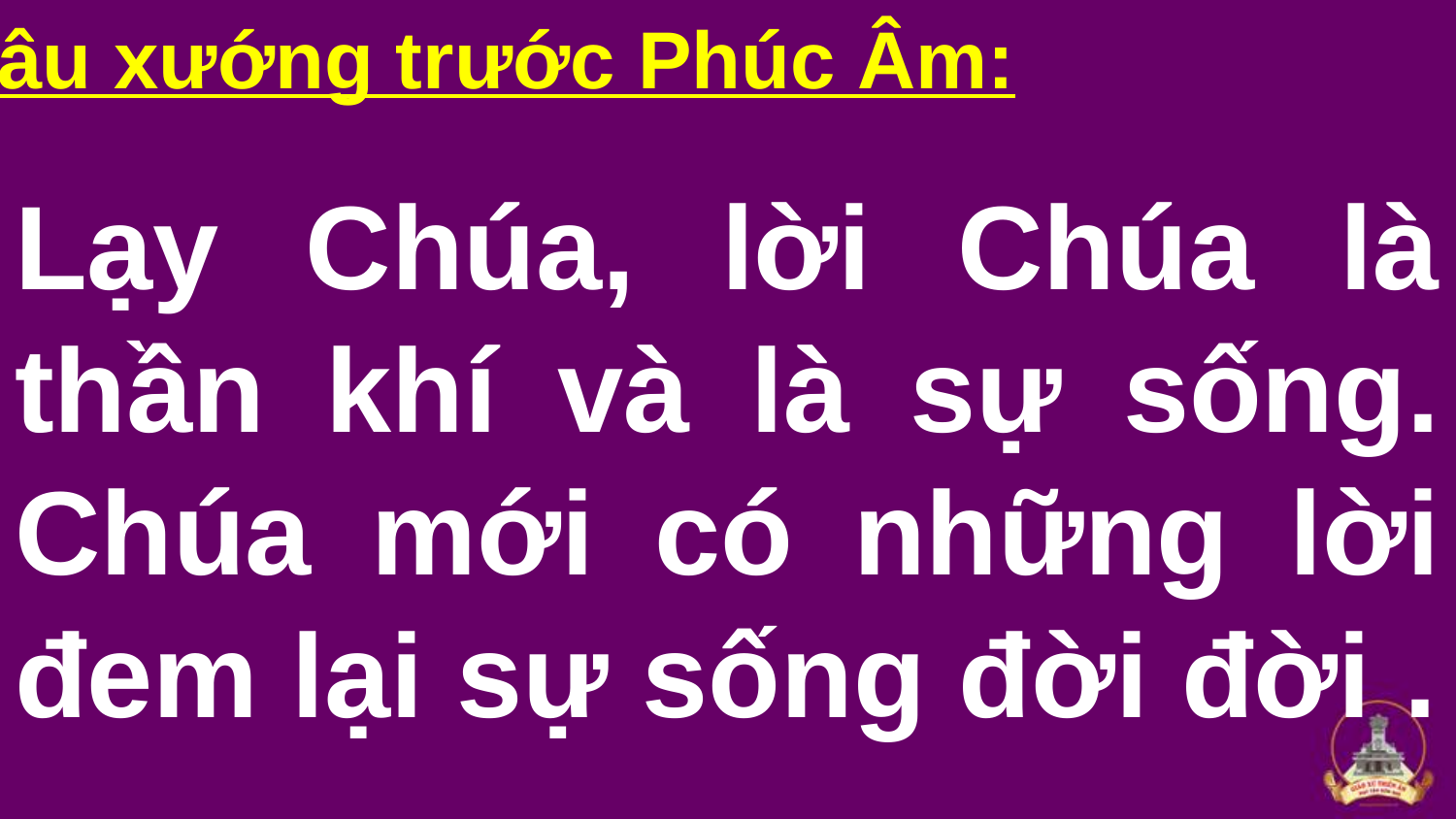

Câu xướng trước Phúc Âm:
# Lạy Chúa, lời Chúa là thần khí và là sự sống. Chúa mới có những lời đem lại sự sống đời đời .